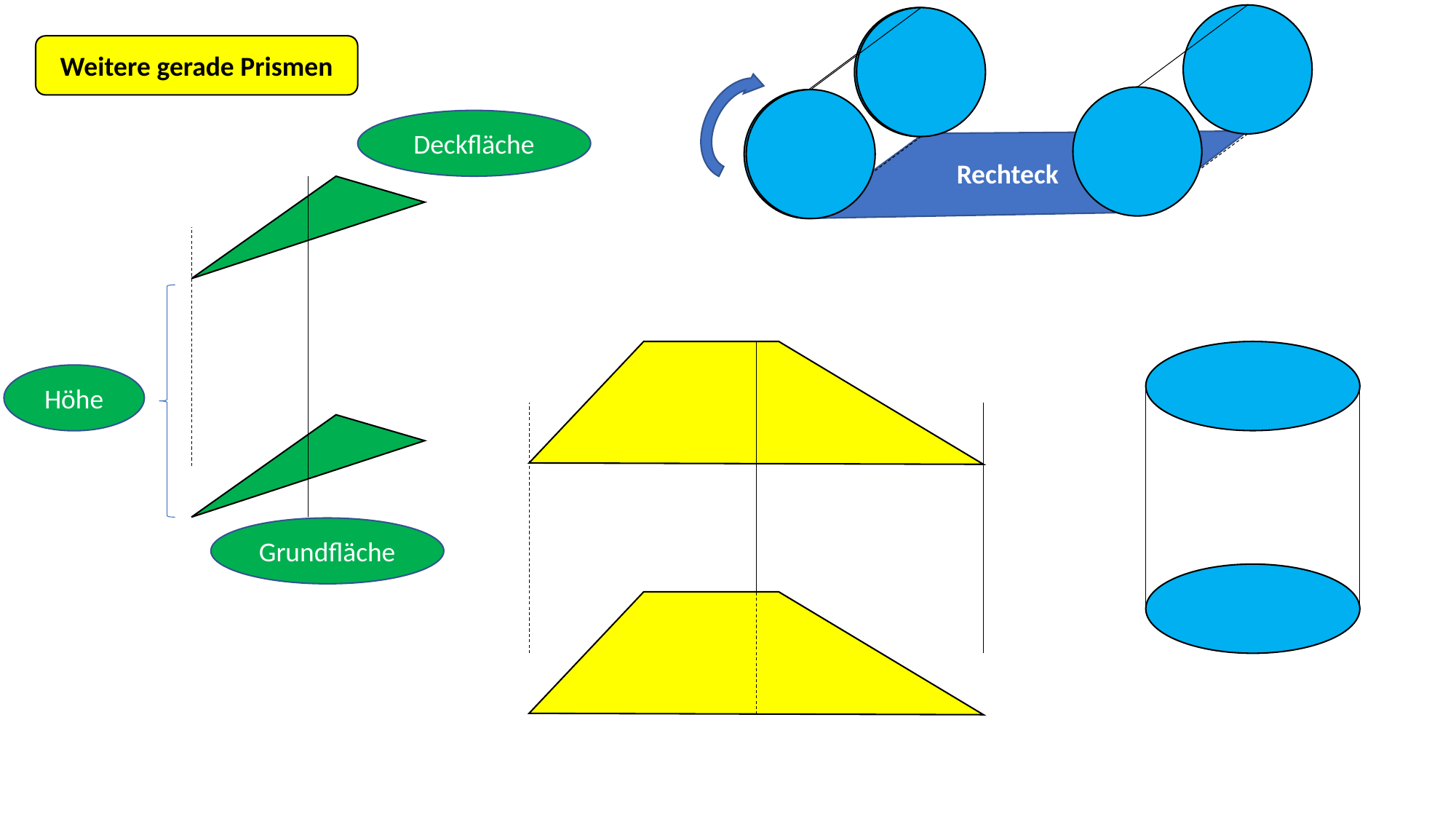

Weitere gerade Prismen

Deckfläche

Rechteck

Höhe
Grundfläche